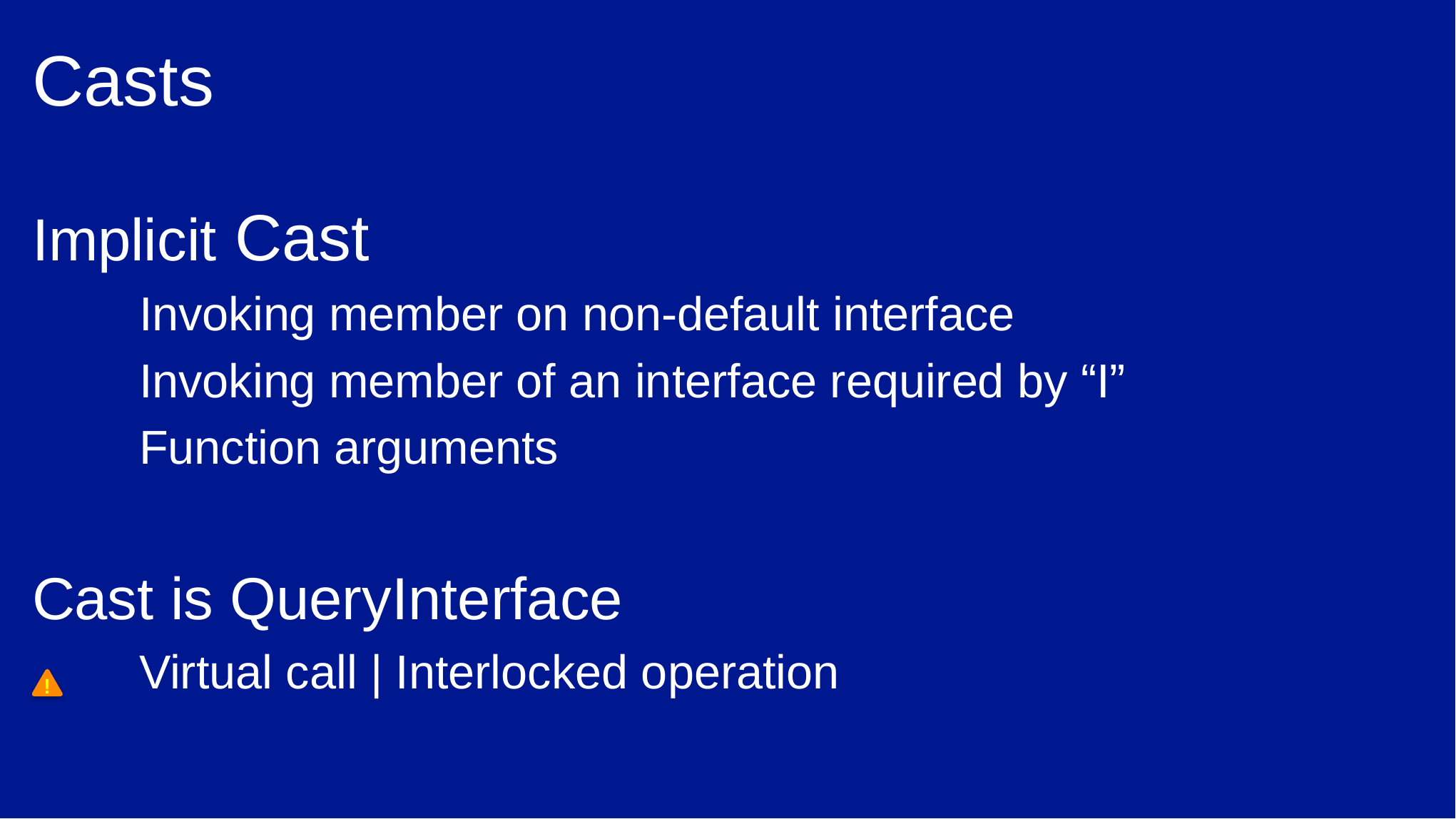

# Casts
Implicit Cast
	Invoking member on non-default interface
	Invoking member of an interface required by “I”
	Function arguments

Cast is QueryInterface
	Virtual call | Interlocked operation

!